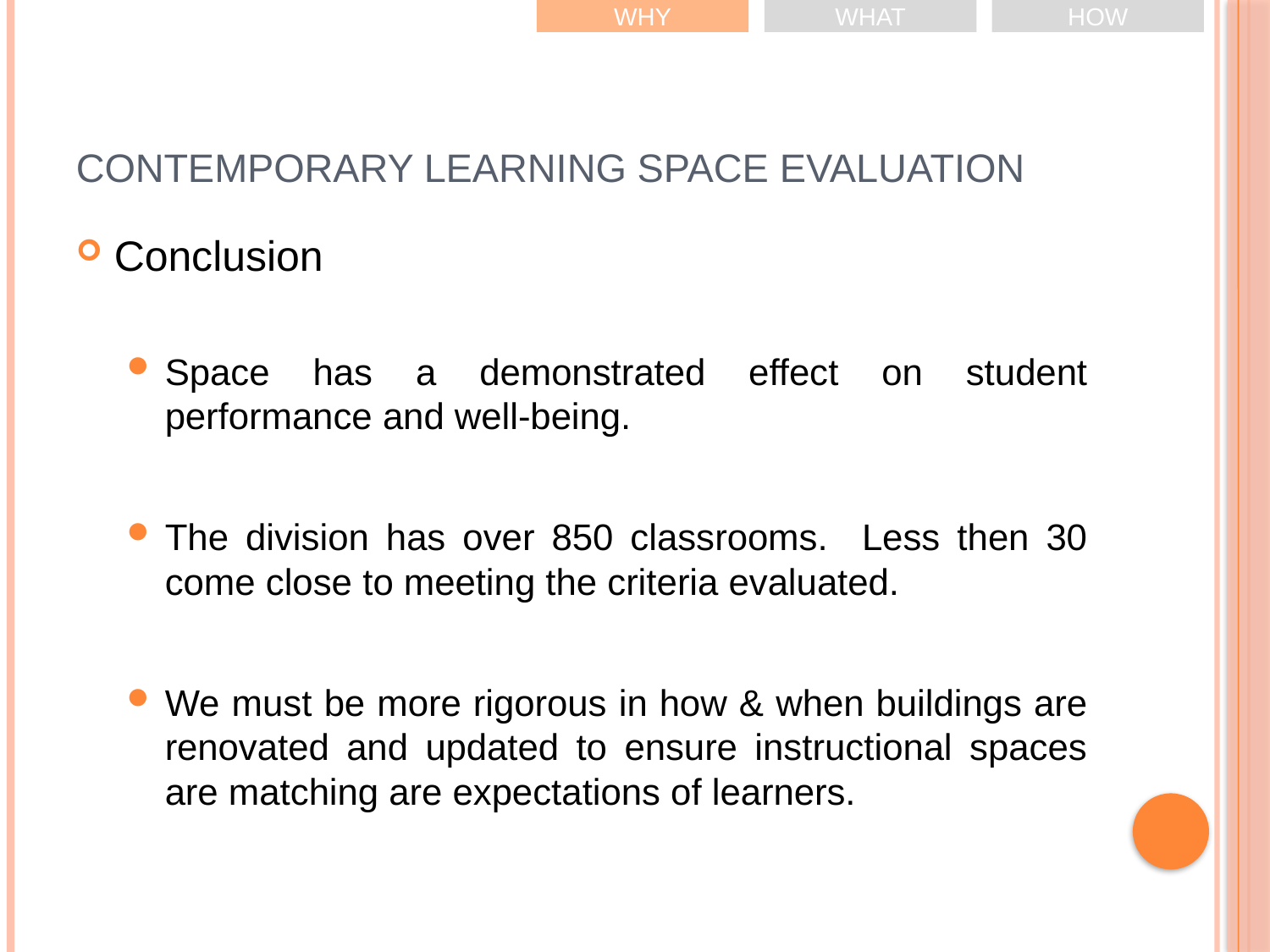

WHY
WHAT
HOW
# Contemporary learning space evaluation
Conclusion

Space has a demonstrated effect on student performance and well-being.

The division has over 850 classrooms.  Less then 30 come close to meeting the criteria evaluated.

We must be more rigorous in how & when buildings are renovated and updated to ensure instructional spaces are matching are expectations of learners.